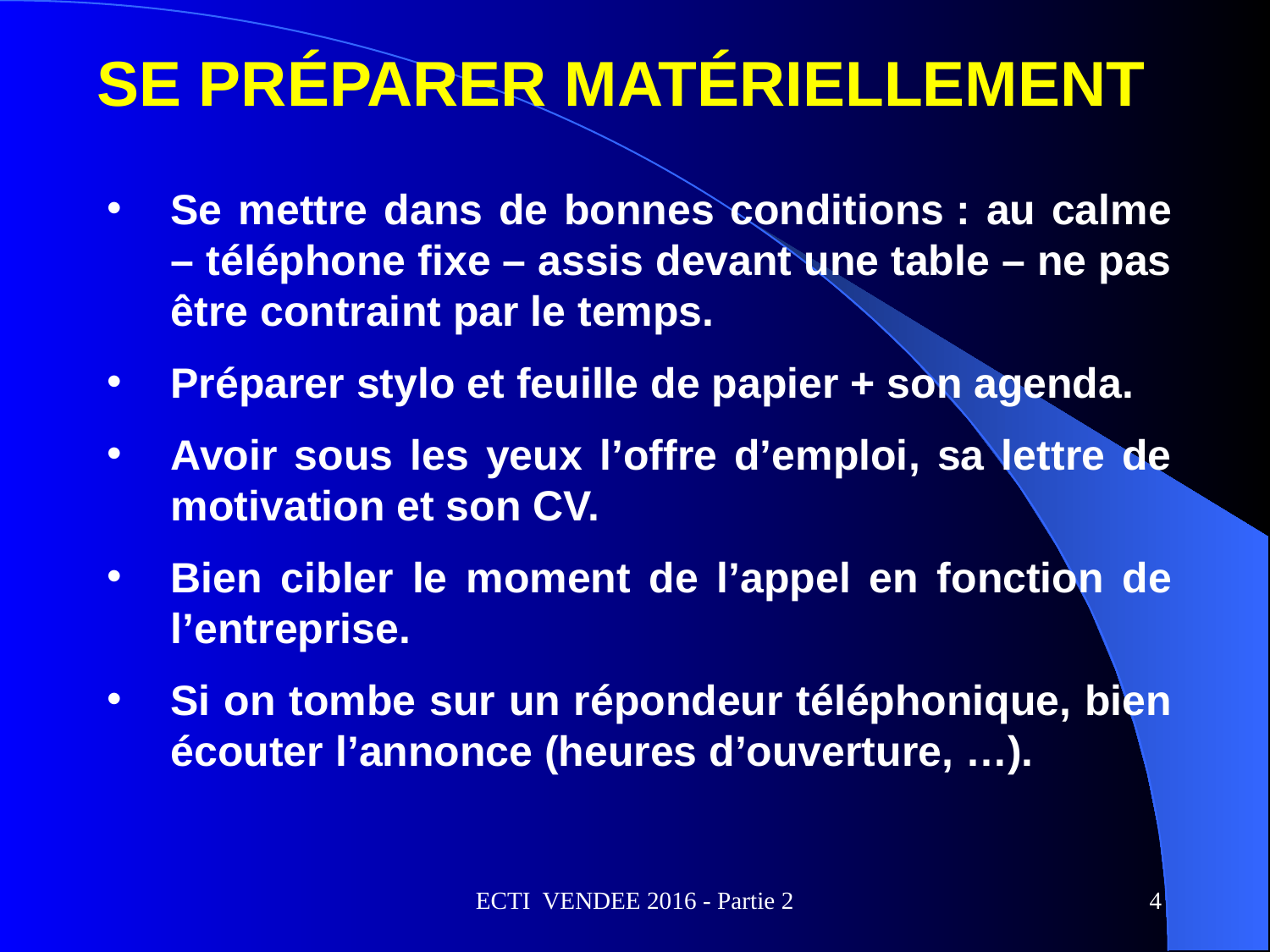

# Se préparer matériellement
Se mettre dans de bonnes conditions : au calme – téléphone fixe – assis devant une table – ne pas être contraint par le temps.
Préparer stylo et feuille de papier + son agenda.
Avoir sous les yeux l’offre d’emploi, sa lettre de motivation et son CV.
Bien cibler le moment de l’appel en fonction de l’entreprise.
Si on tombe sur un répondeur téléphonique, bien écouter l’annonce (heures d’ouverture, …).
ECTI  VENDEE 2016 - Partie 2
4